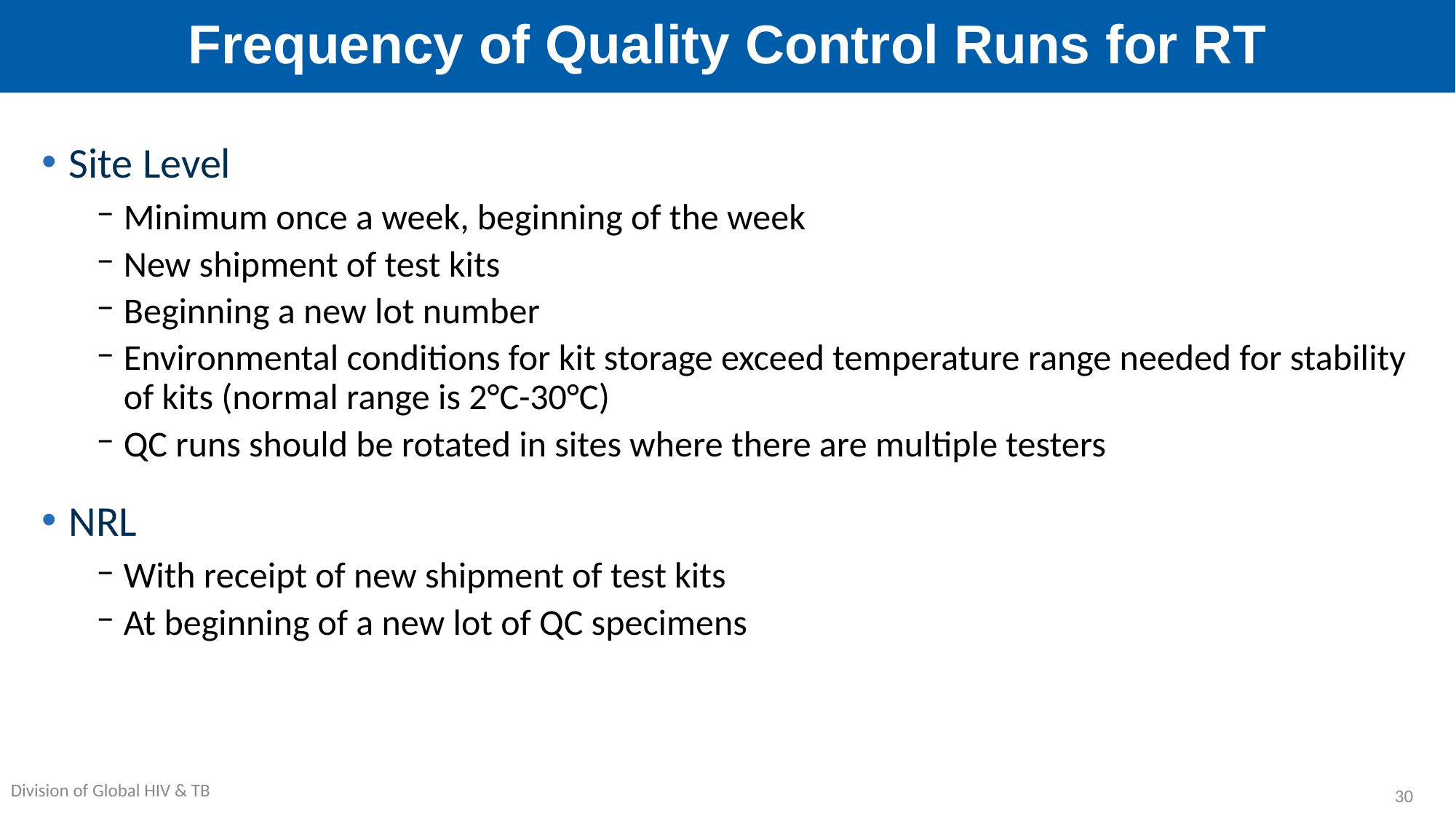

# Frequency of Quality Control Runs for RT
Site Level
Minimum once a week, beginning of the week
New shipment of test kits
Beginning a new lot number
Environmental conditions for kit storage exceed temperature range needed for stability of kits (normal range is 2°C-30°C)
QC runs should be rotated in sites where there are multiple testers
NRL
With receipt of new shipment of test kits
At beginning of a new lot of QC specimens

30